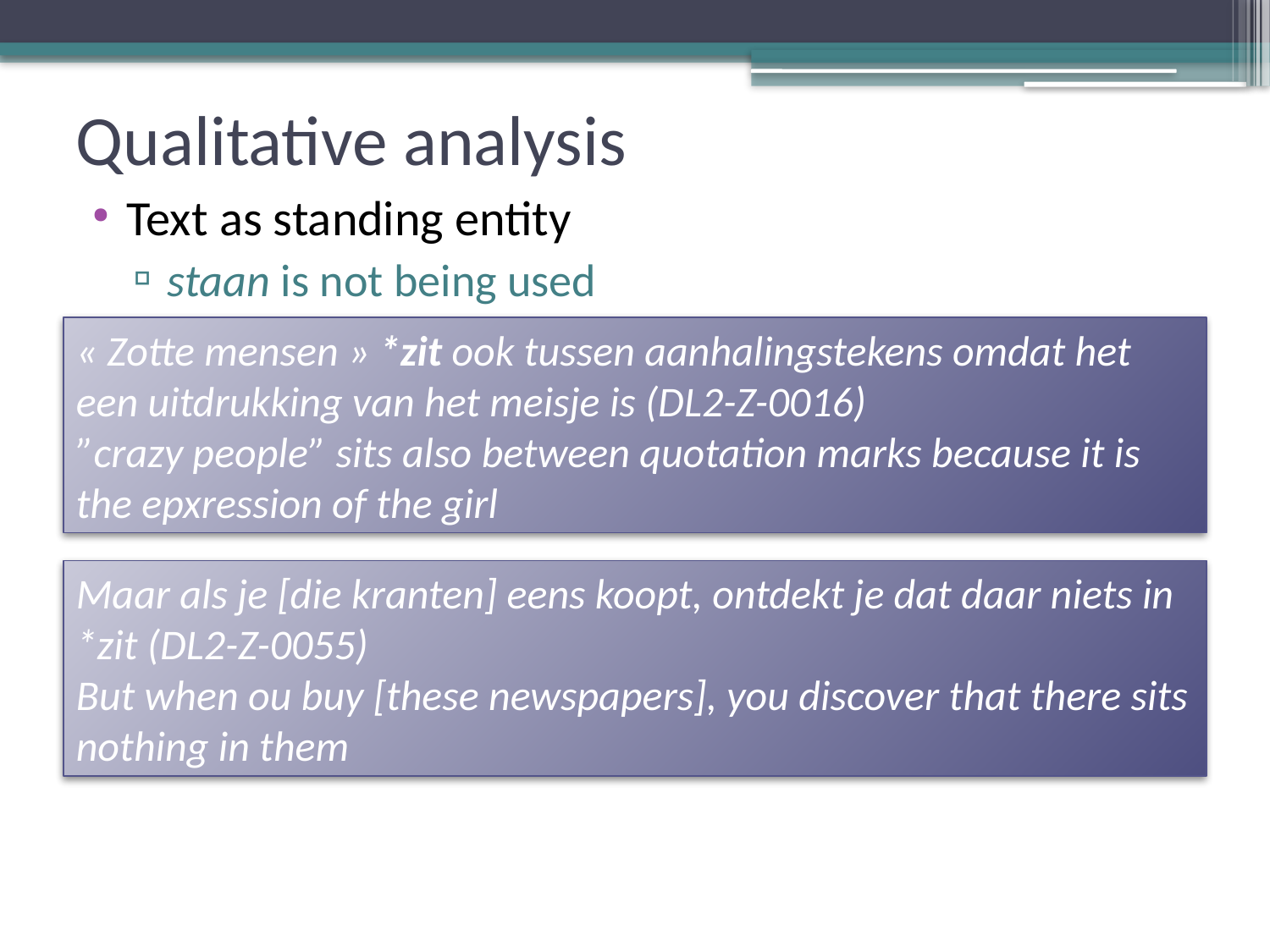

# Qualitative analysis
Text as standing entity
staan is not being used
« Zotte mensen » *zit ook tussen aanhalingstekens omdat het een uitdrukking van het meisje is (DL2-Z-0016)
”crazy people” sits also between quotation marks because it is the epxression of the girl
Maar als je [die kranten] eens koopt, ontdekt je dat daar niets in *zit (DL2-Z-0055)
But when ou buy [these newspapers], you discover that there sits nothing in them